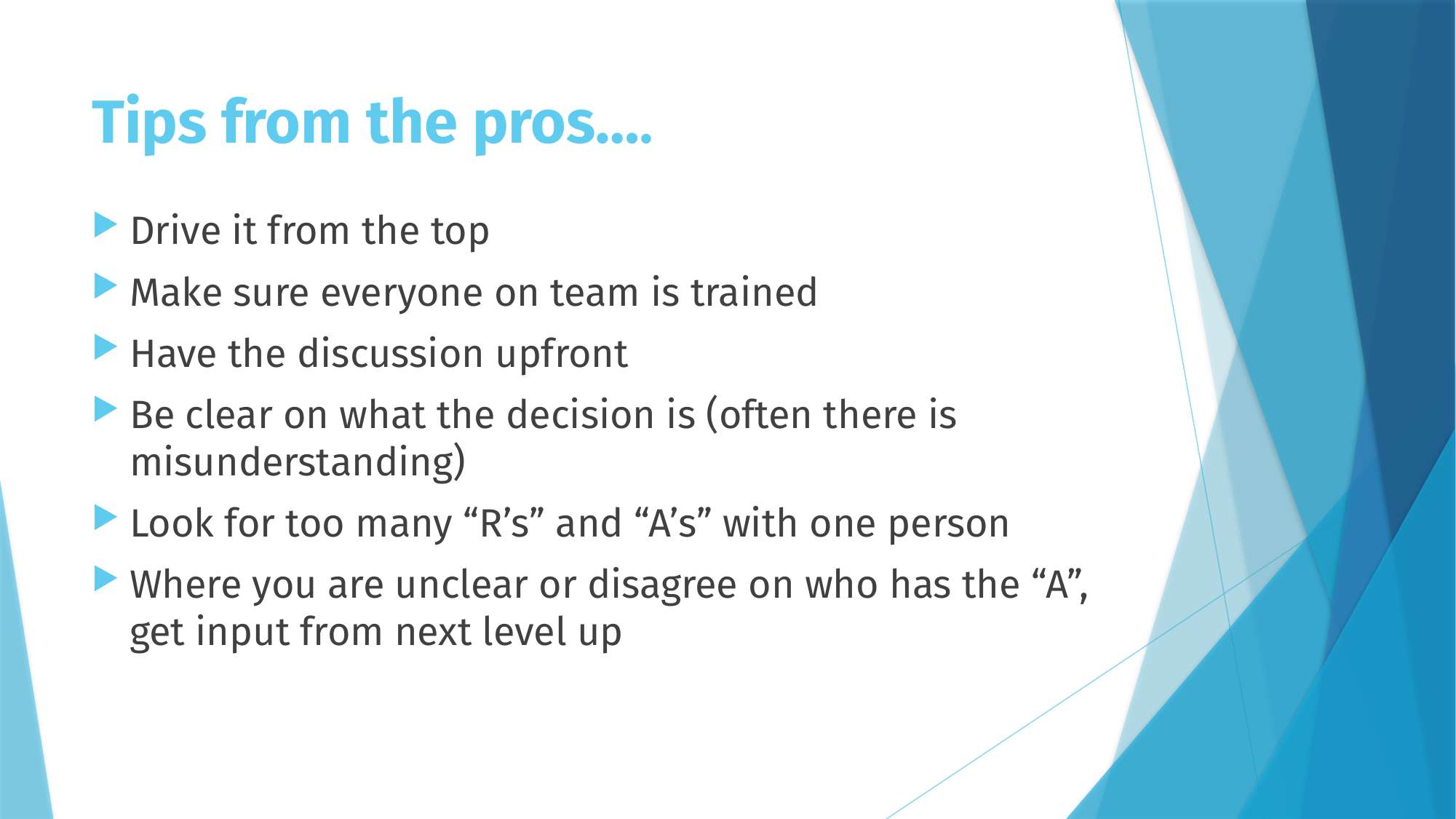

# Tips from the pros….
Drive it from the top
Make sure everyone on team is trained
Have the discussion upfront
Be clear on what the decision is (often there is misunderstanding)
Look for too many “R’s” and “A’s” with one person
Where you are unclear or disagree on who has the “A”, get input from next level up